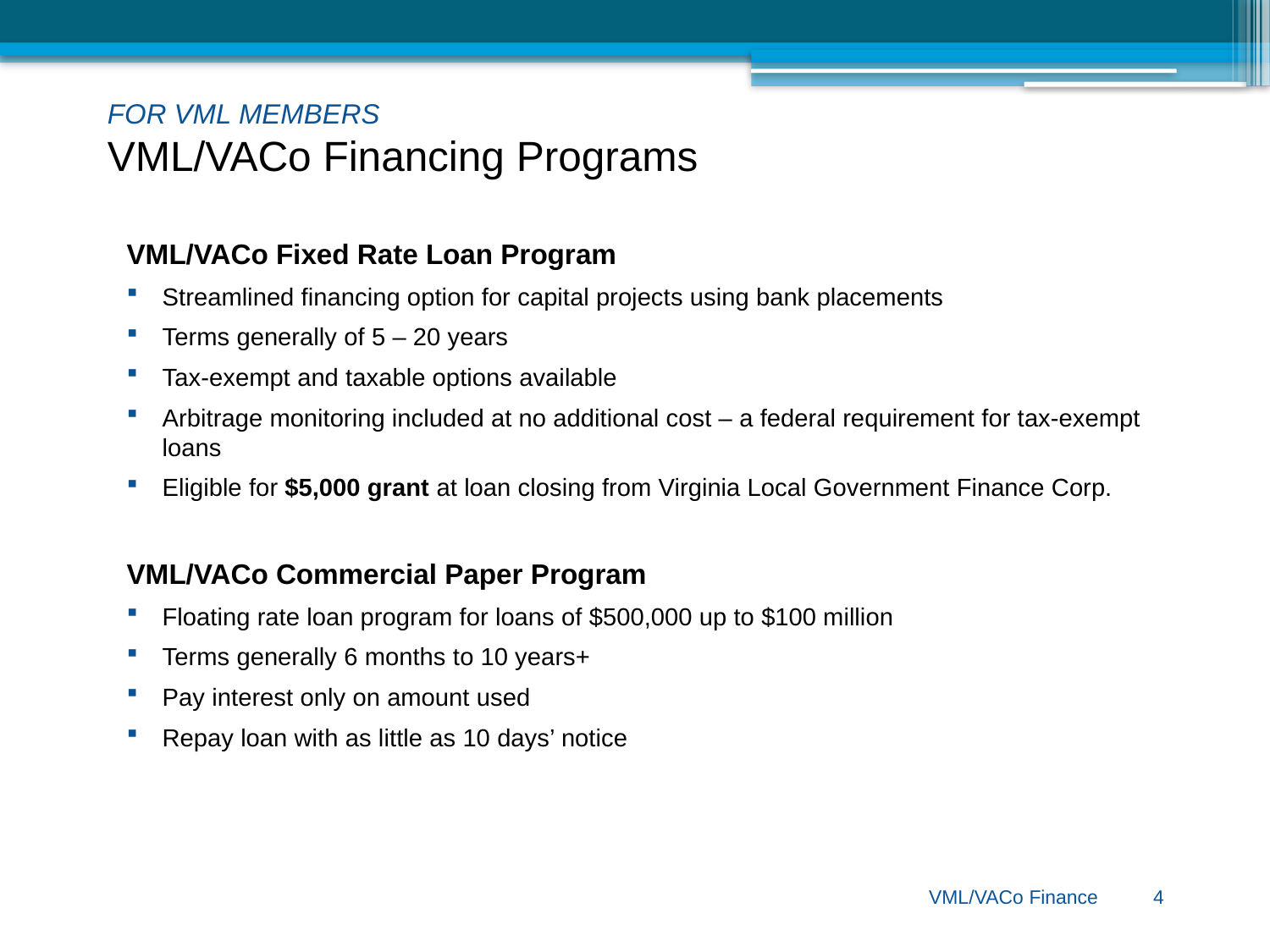

# FOR VML MEMBERS VML/VACo Financing Programs
VML/VACo Fixed Rate Loan Program
Streamlined financing option for capital projects using bank placements
Terms generally of 5 – 20 years
Tax-exempt and taxable options available
Arbitrage monitoring included at no additional cost – a federal requirement for tax-exempt loans
Eligible for $5,000 grant at loan closing from Virginia Local Government Finance Corp.

VML/VACo Commercial Paper Program
Floating rate loan program for loans of $500,000 up to $100 million
Terms generally 6 months to 10 years+
Pay interest only on amount used
Repay loan with as little as 10 days’ notice

VML/VACo Finance          4